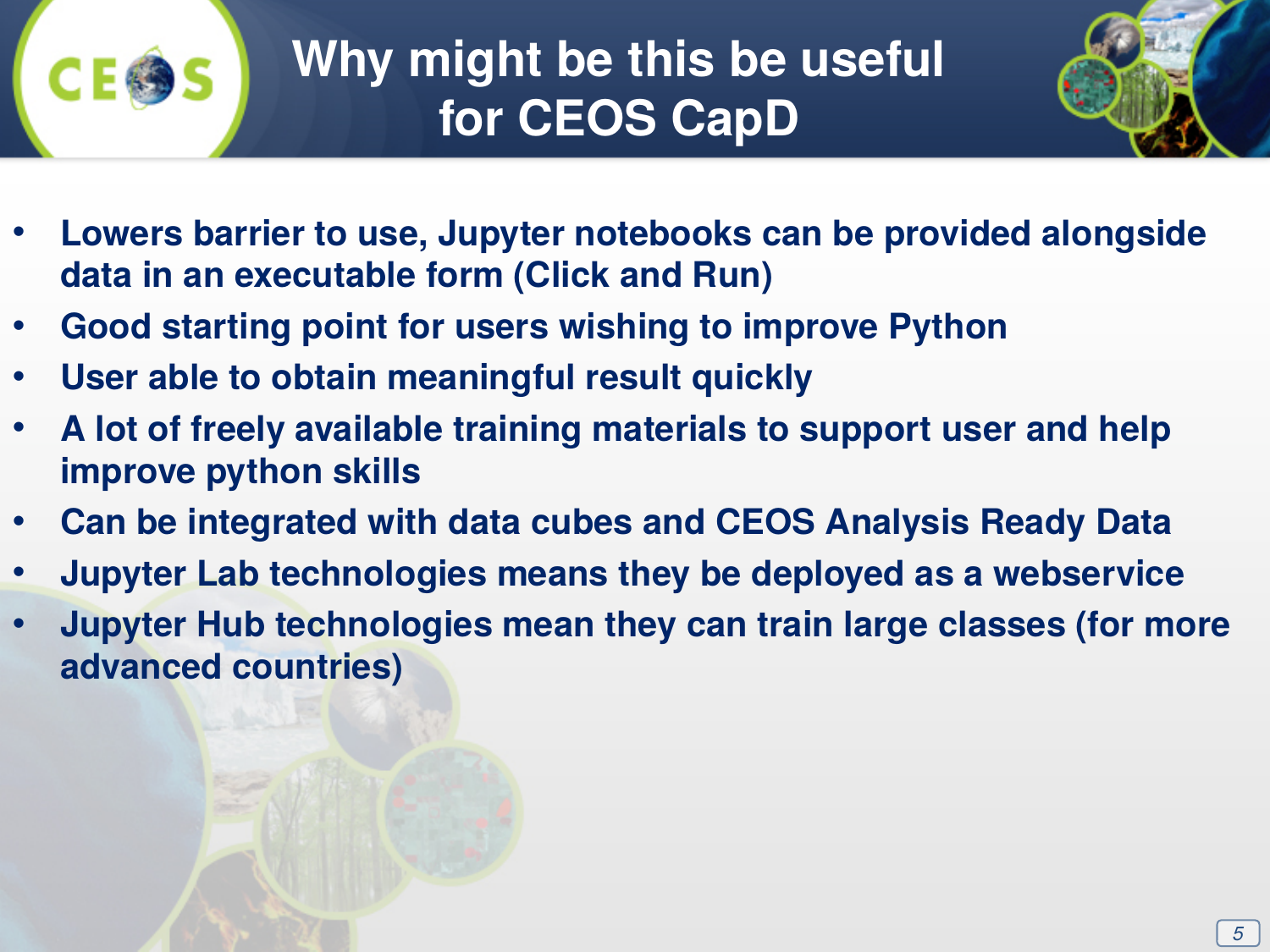

Why might be this be useful for CEOS CapD
Lowers barrier to use, Jupyter notebooks can be provided alongside data in an executable form (Click and Run)
Good starting point for users wishing to improve Python
User able to obtain meaningful result quickly
A lot of freely available training materials to support user and help improve python skills
Can be integrated with data cubes and CEOS Analysis Ready Data
Jupyter Lab technologies means they be deployed as a webservice
Jupyter Hub technologies mean they can train large classes (for more advanced countries)
5